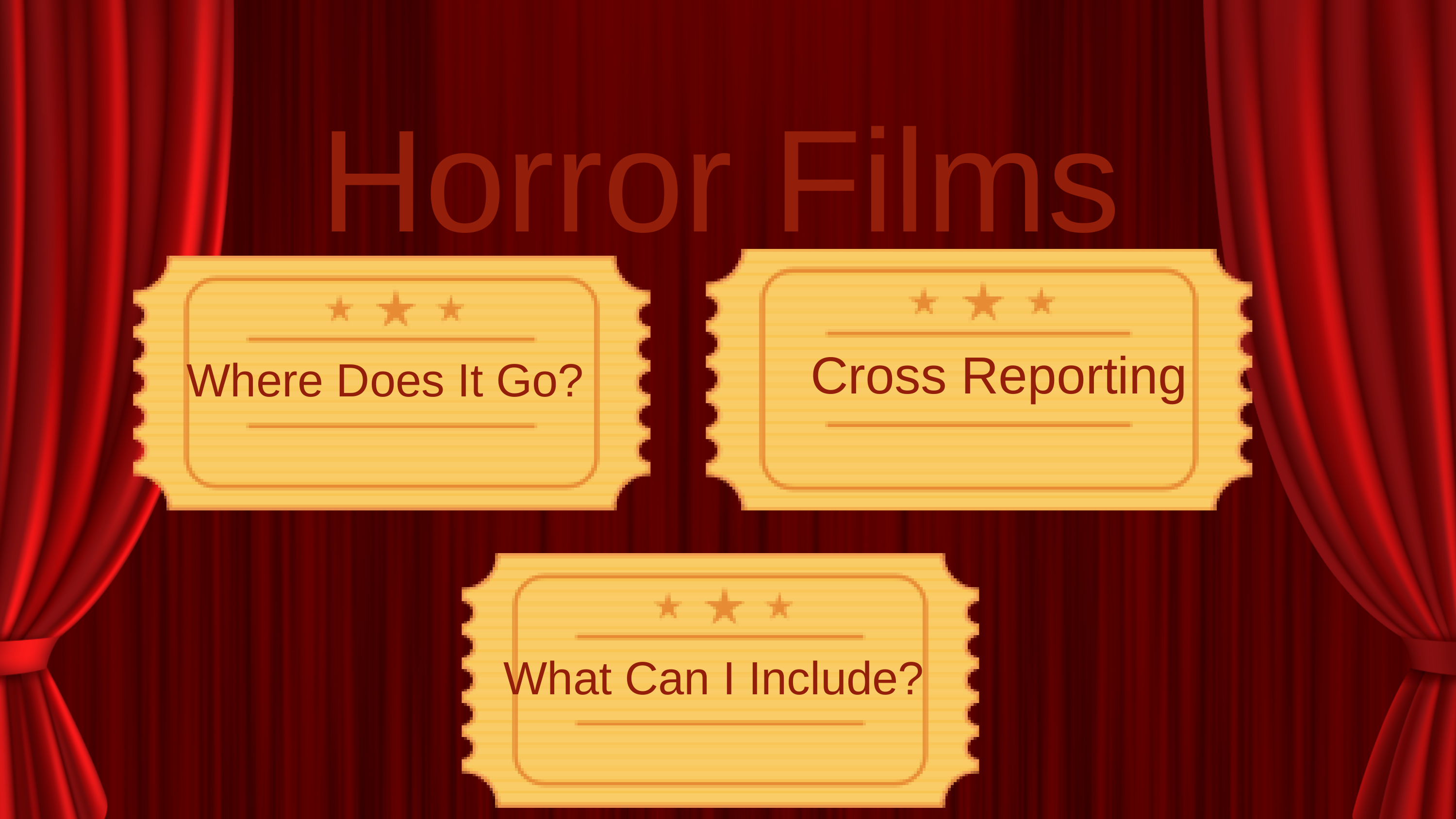

Horror Films

Cross Reporting
Where Does It Go?

What Can I Include?